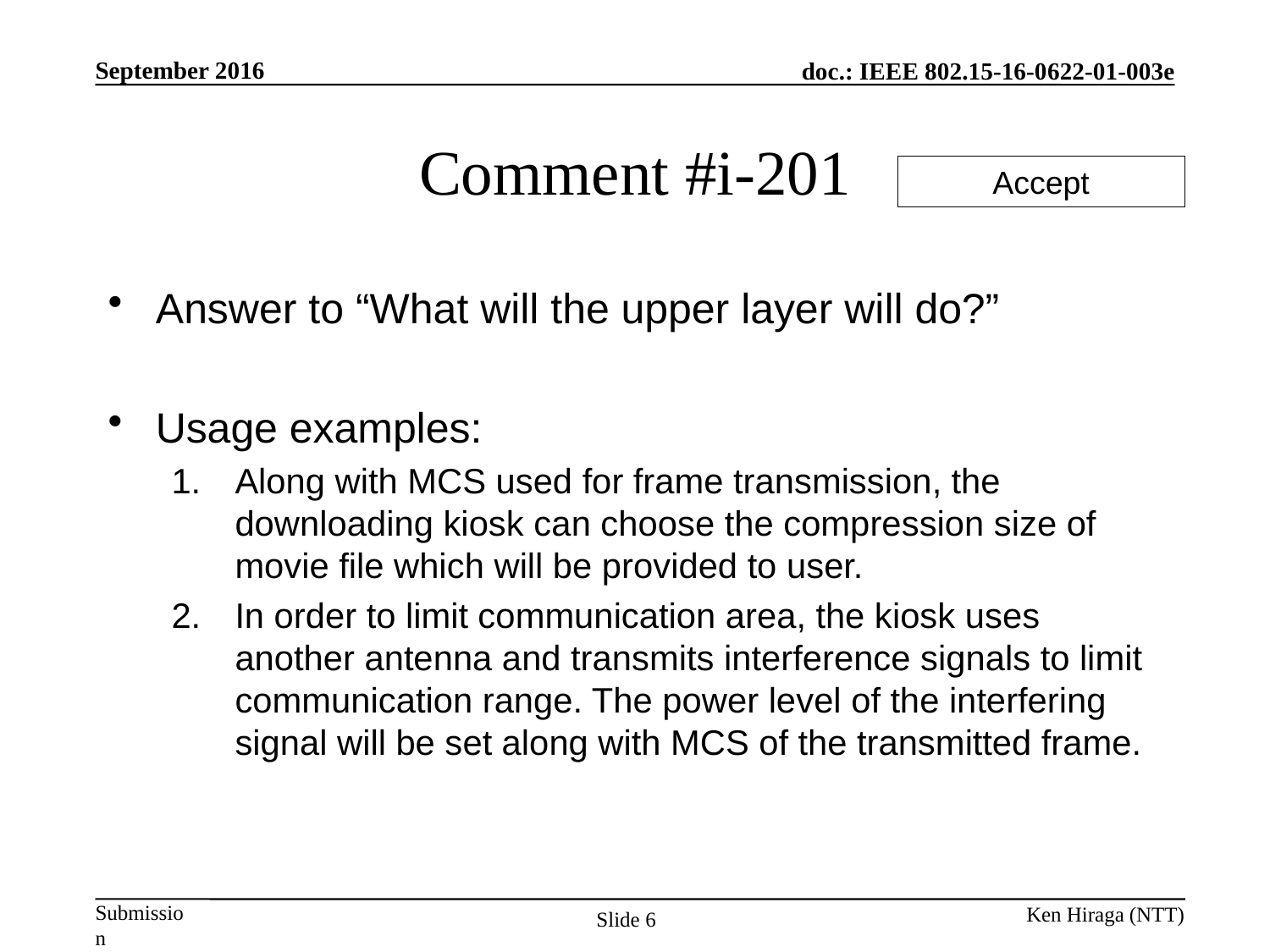

# Comment #i-201
Accept
Answer to “What will the upper layer will do?”
Usage examples:
Along with MCS used for frame transmission, the downloading kiosk can choose the compression size of movie file which will be provided to user.
In order to limit communication area, the kiosk uses another antenna and transmits interference signals to limit communication range. The power level of the interfering signal will be set along with MCS of the transmitted frame.